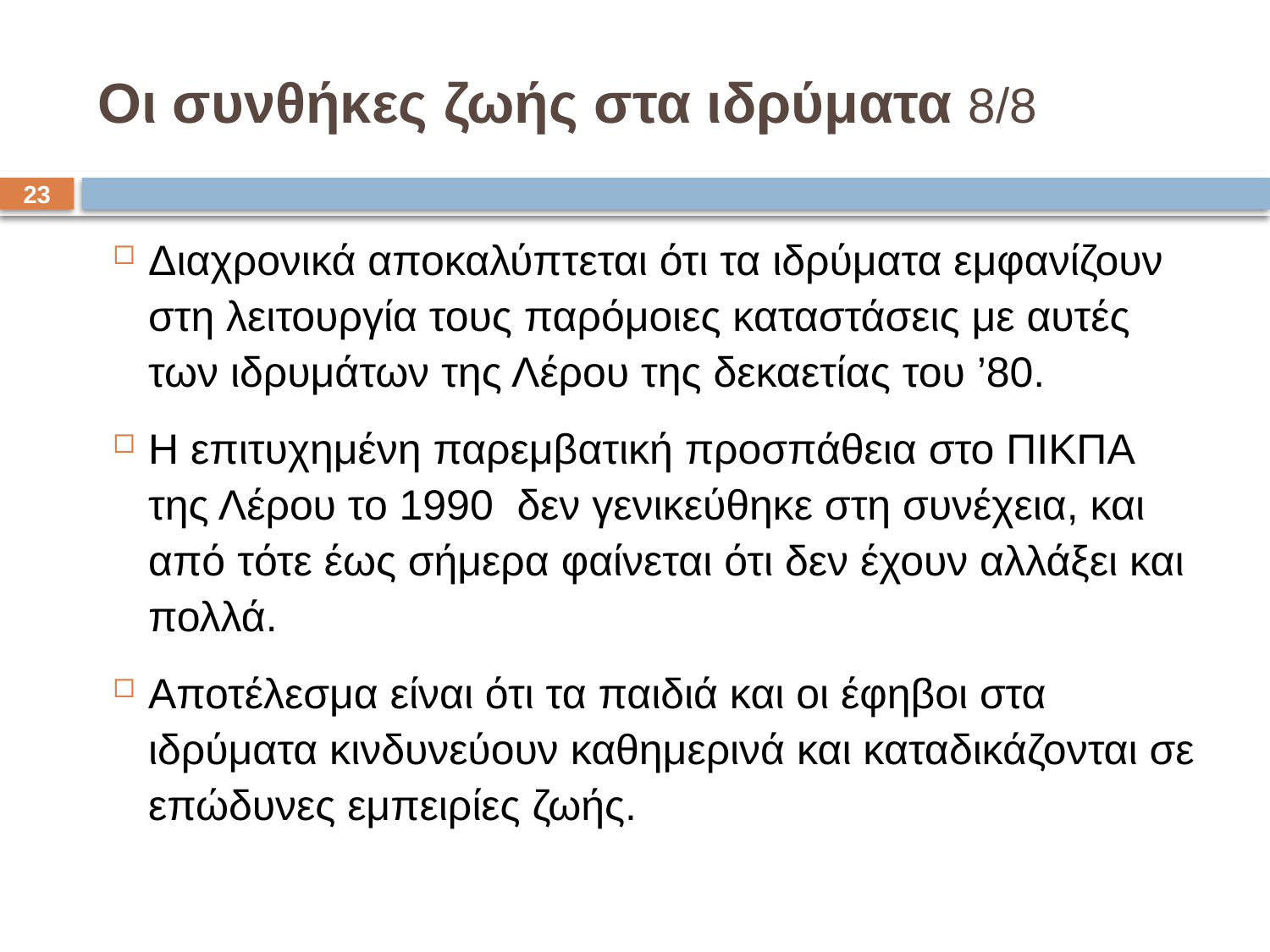

# Οι συνθήκες ζωής στα ιδρύματα 8/8
23
Διαχρονικά αποκαλύπτεται ότι τα ιδρύματα εμφανίζουν στη λειτουργία τους παρόμοιες καταστάσεις με αυτές των ιδρυμάτων της Λέρου της δεκαετίας του ’80.
Η επιτυχημένη παρεμβατική προσπάθεια στο ΠΙΚΠΑ της Λέρου το 1990  δεν γενικεύθηκε στη συνέχεια, και από τότε έως σήμερα φαίνεται ότι δεν έχουν αλλάξει και πολλά.
Αποτέλεσμα είναι ότι τα παιδιά και οι έφηβοι στα ιδρύματα κινδυνεύουν καθημερινά και καταδικάζονται σε επώδυνες εμπειρίες ζωής.